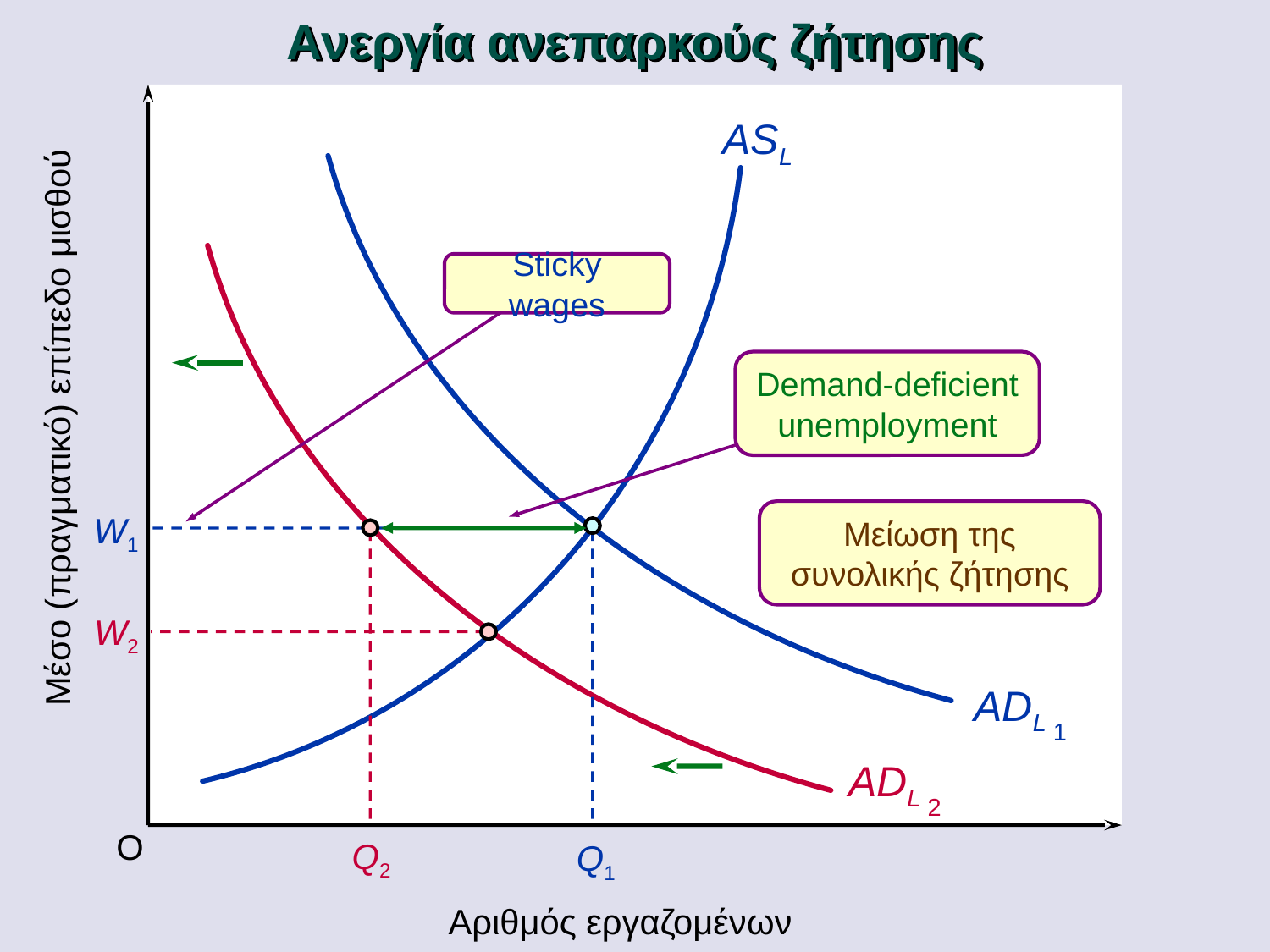

Ανεργία ανεπαρκούς ζήτησης

ASL
Sticky wages

Demand-deficient unemployment

Μέσο (πραγματικό) επίπεδο μισθού
Μείωση της συνολικής ζήτησης
W1

Q2

W2

ADL 1
ADL 2
O

Q1

Αριθμός εργαζομένων